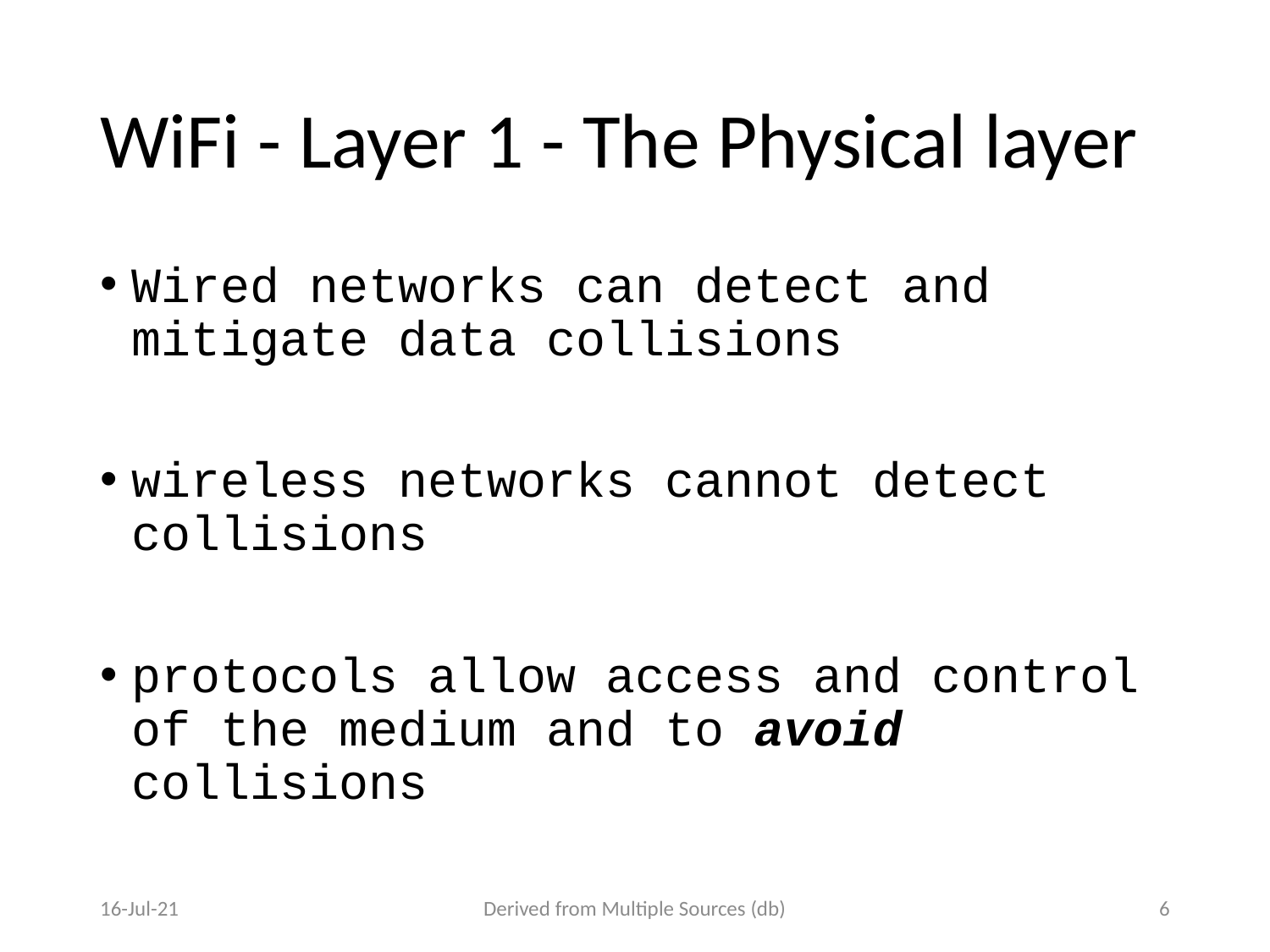

# WiFi - Layer 1 - The Physical layer
Wired networks can detect and mitigate data collisions

wireless networks cannot detect collisions

protocols allow access and control of the medium and to avoid collisions
16-Jul-21
Derived from Multiple Sources (db)
6